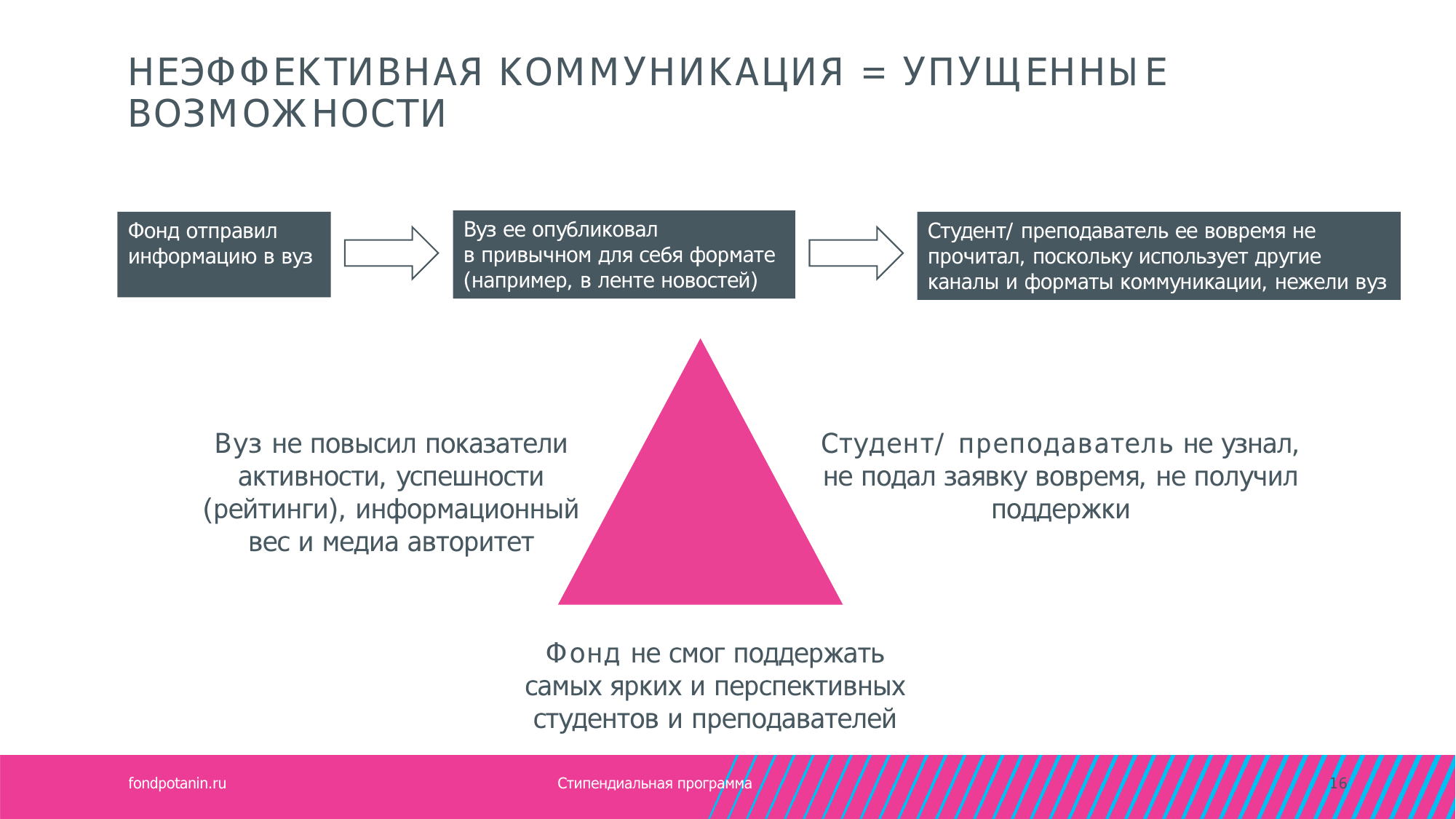

НЕЭФФЕКТИВНАЯ КОММУНИКАЦИЯ = Упущенные возможности

Вуз ее опубликовал
в привычном для себя формате (например, в ленте новостей)
Фонд отправил информацию в вуз
Студент/ преподаватель ее вовремя не прочитал, поскольку использует другие каналы и форматы коммуникации, нежели вуз

Вуз не повысил показатели активности, успешности (рейтинги), информационный вес и медиа авторитет
Студент/ преподаватель не узнал, не подал заявку вовремя, не получил поддержки
Фонд не смог поддержать самых ярких и перспективных студентов и преподавателей